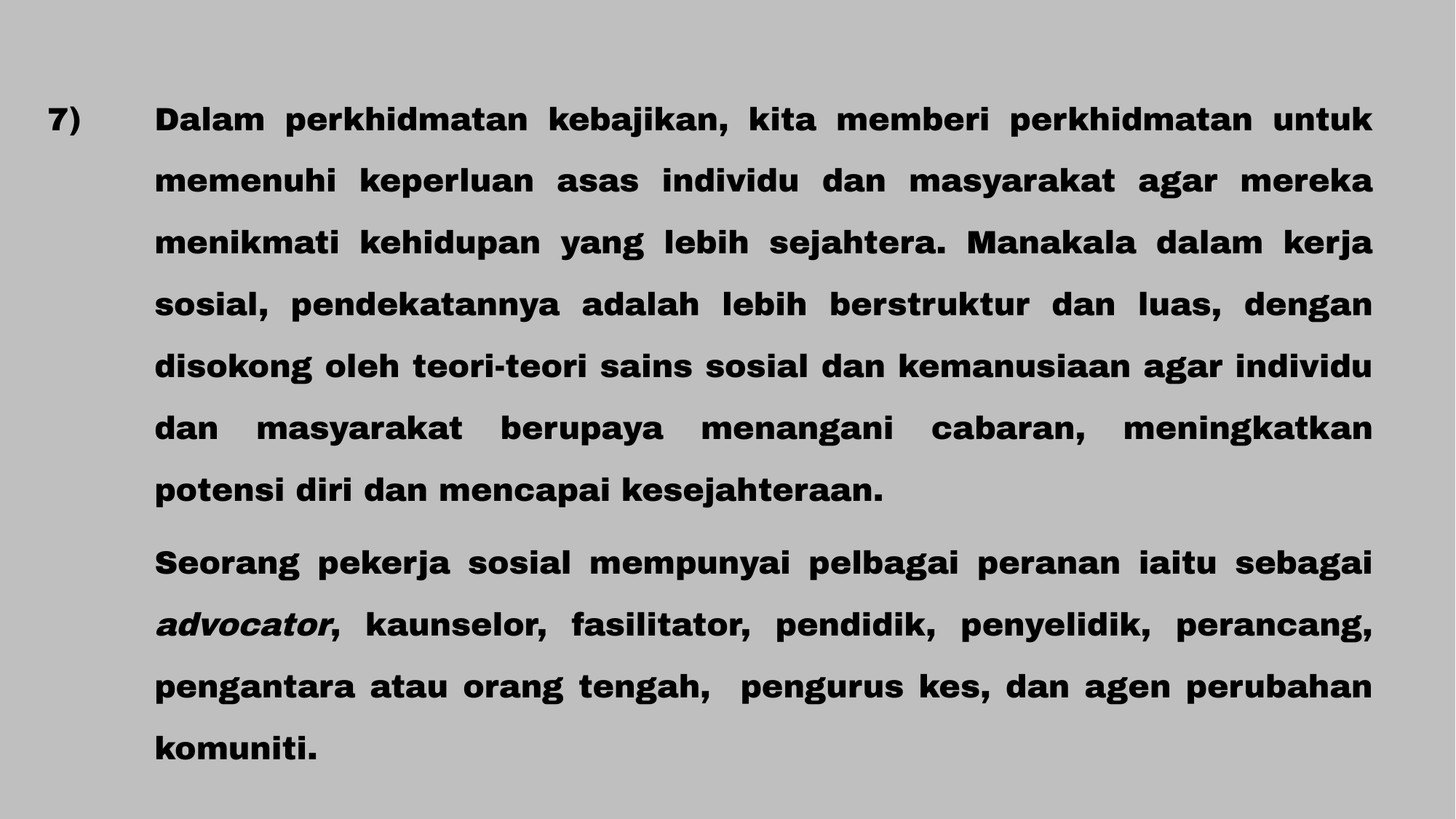

7)	Dalam perkhidmatan kebajikan, kita memberi perkhidmatan untuk memenuhi keperluan asas individu dan masyarakat agar mereka menikmati kehidupan yang lebih sejahtera. Manakala dalam kerja sosial, pendekatannya adalah lebih berstruktur dan luas, dengan disokong oleh teori-teori sains sosial dan kemanusiaan agar individu dan masyarakat berupaya menangani cabaran, meningkatkan potensi diri dan mencapai kesejahteraan.
Seorang pekerja sosial mempunyai pelbagai peranan iaitu sebagai advocator, kaunselor, fasilitator, pendidik, penyelidik, perancang, pengantara atau orang tengah,  pengurus kes, dan agen perubahan komuniti.